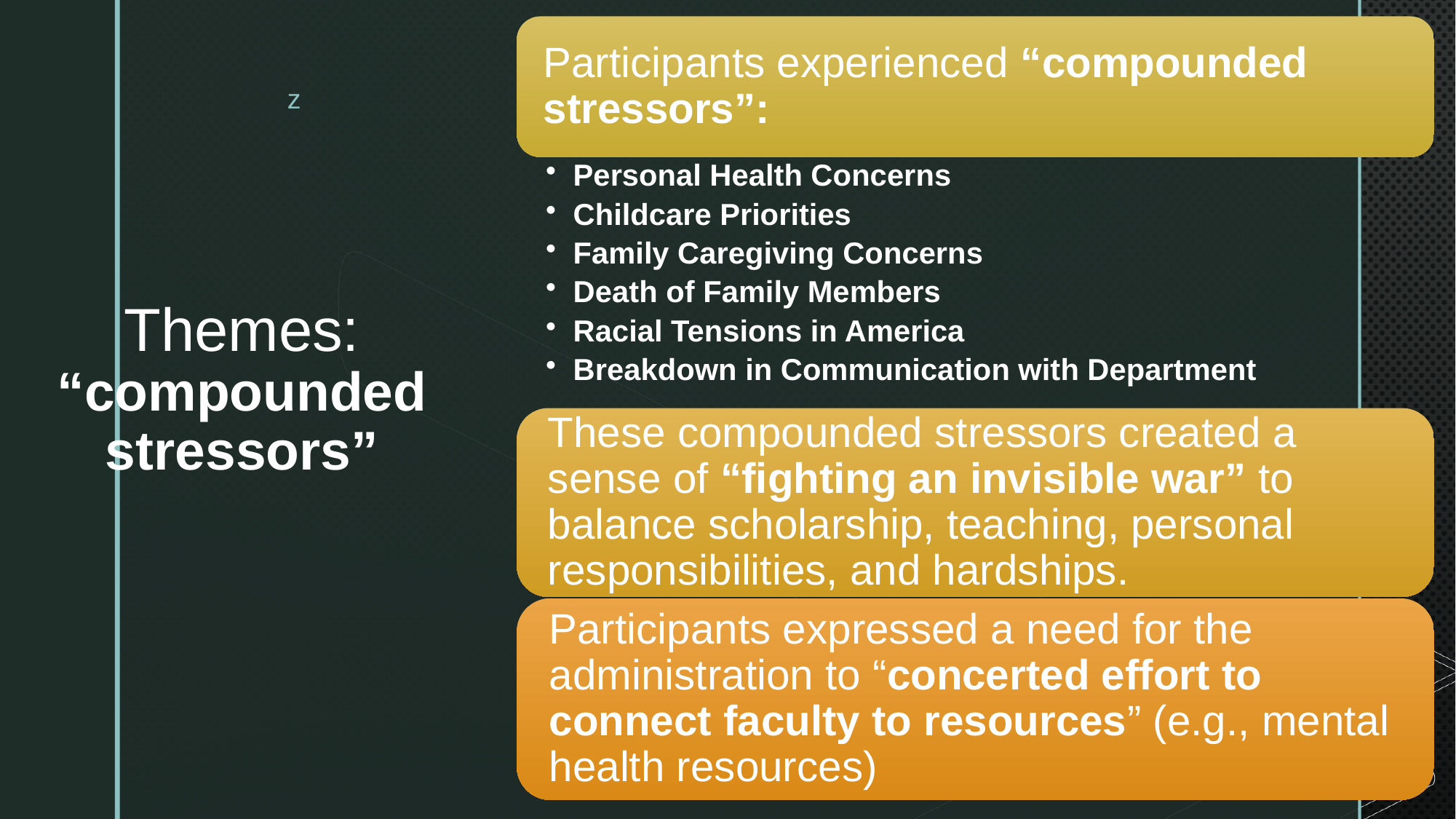

Participants experienced “compounded stressors”:
Personal Health Concerns
Childcare Priorities
Family Caregiving Concerns
Death of Family Members
Racial Tensions in America
Breakdown in Communication with Department
These compounded stressors created a sense of “fighting an invisible war” to balance scholarship, teaching, personal responsibilities, and hardships.
Participants expressed a need for the administration to “concerted effort to connect faculty to resources” (e.g., mental health resources)
# Themes: “compounded stressors”